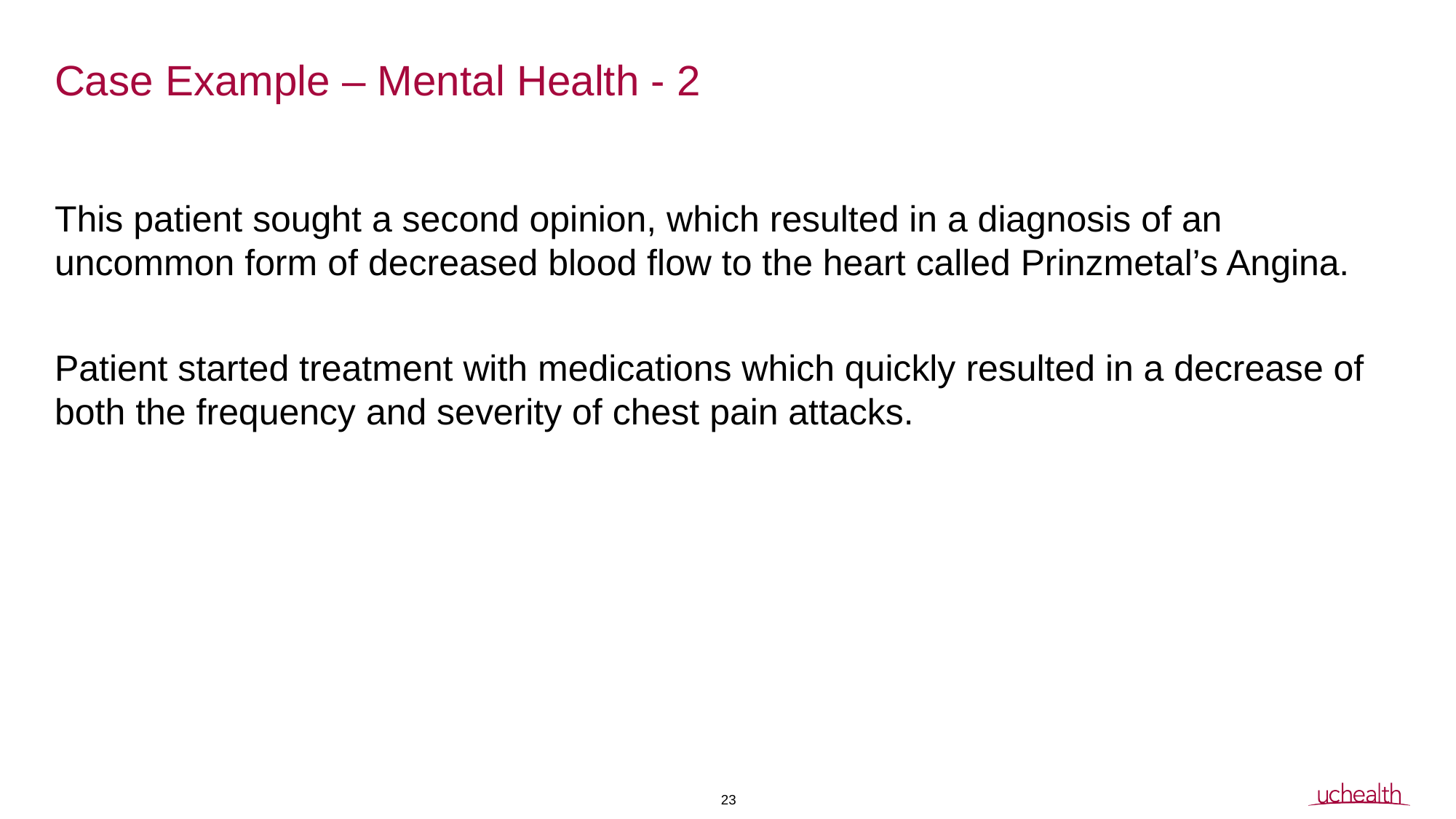

# Case Example – Mental Health - 2
This patient sought a second opinion, which resulted in a diagnosis of an uncommon form of decreased blood flow to the heart called Prinzmetal’s Angina.

Patient started treatment with medications which quickly resulted in a decrease of both the frequency and severity of chest pain attacks.
23